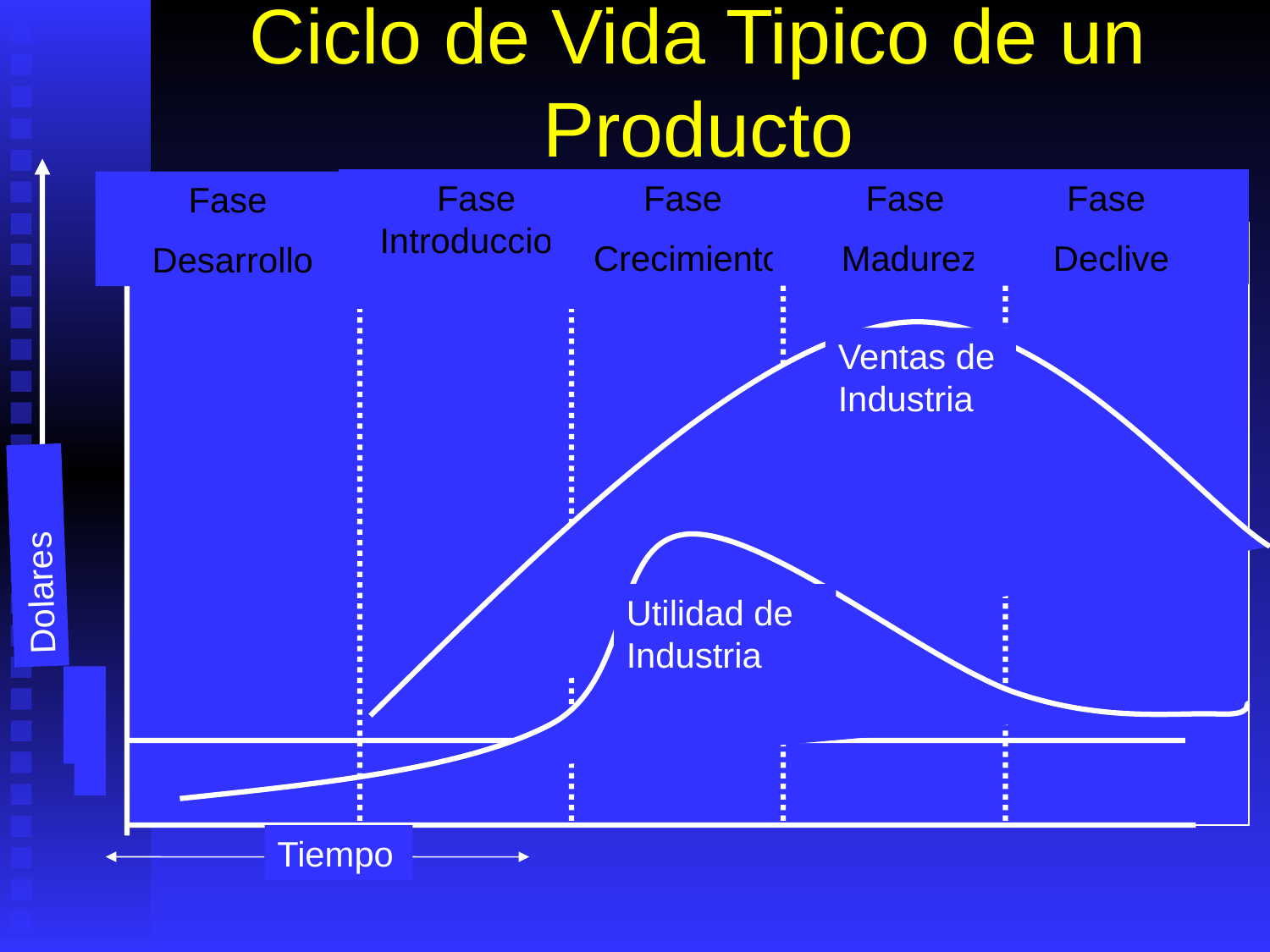

# Ciclo de Vida Tipico de un Producto

Fase Introduccion
Fase
Crecimiento
Fase
Madurez
Fase
Declive
Fase
Desarrollo

Ventas de Industria
Dolares

Utilidad de Industria

0

Tiempo